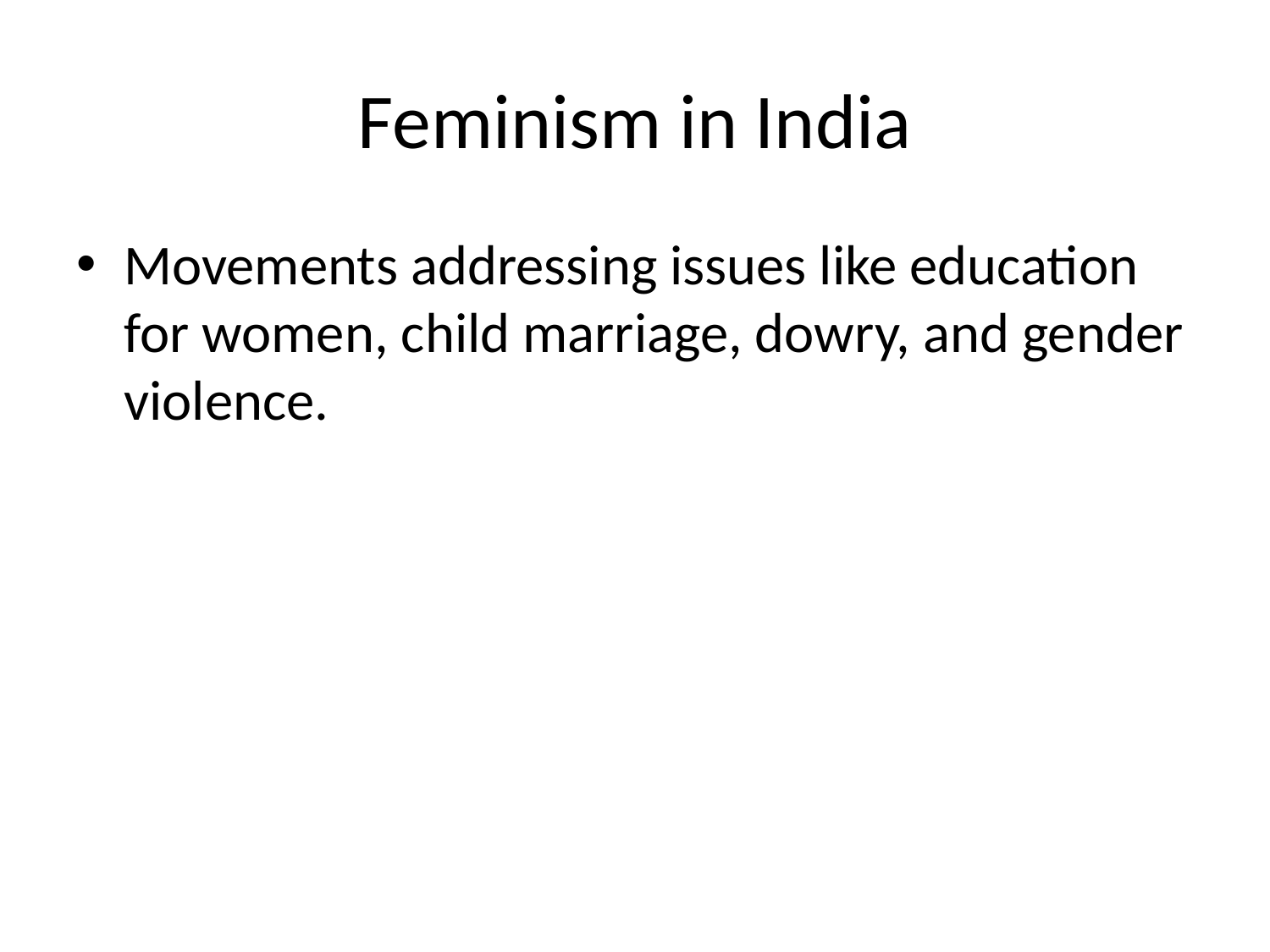

# Feminism in India
Movements addressing issues like education for women, child marriage, dowry, and gender violence.